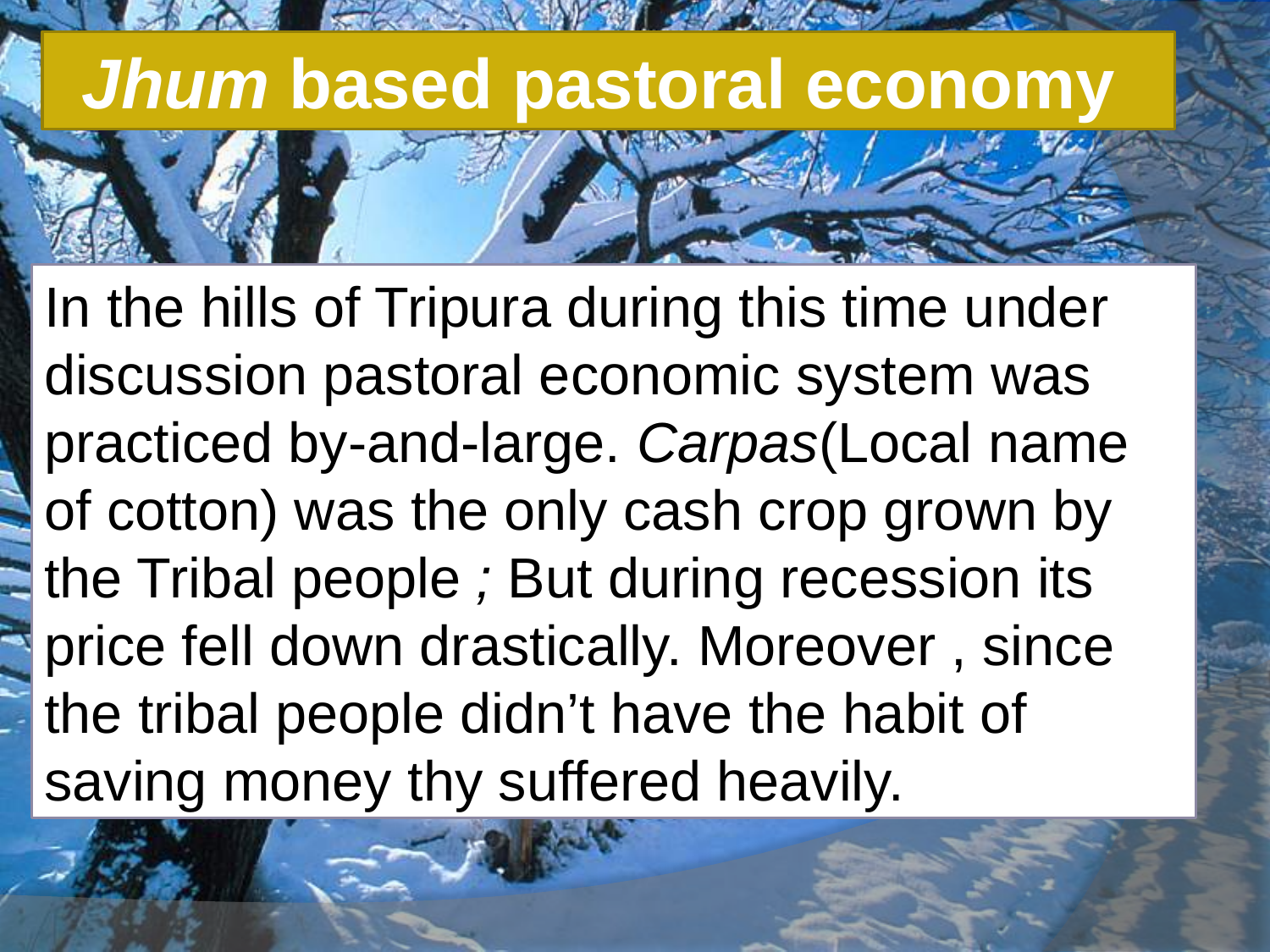

Jhum based pastoral economy
In the hills of Tripura during this time under discussion pastoral economic system was practiced by-and-large. Carpas(Local name of cotton) was the only cash crop grown by the Tribal people ; But during recession its price fell down drastically. Moreover , since the tribal people didn’t have the habit of saving money thy suffered heavily.